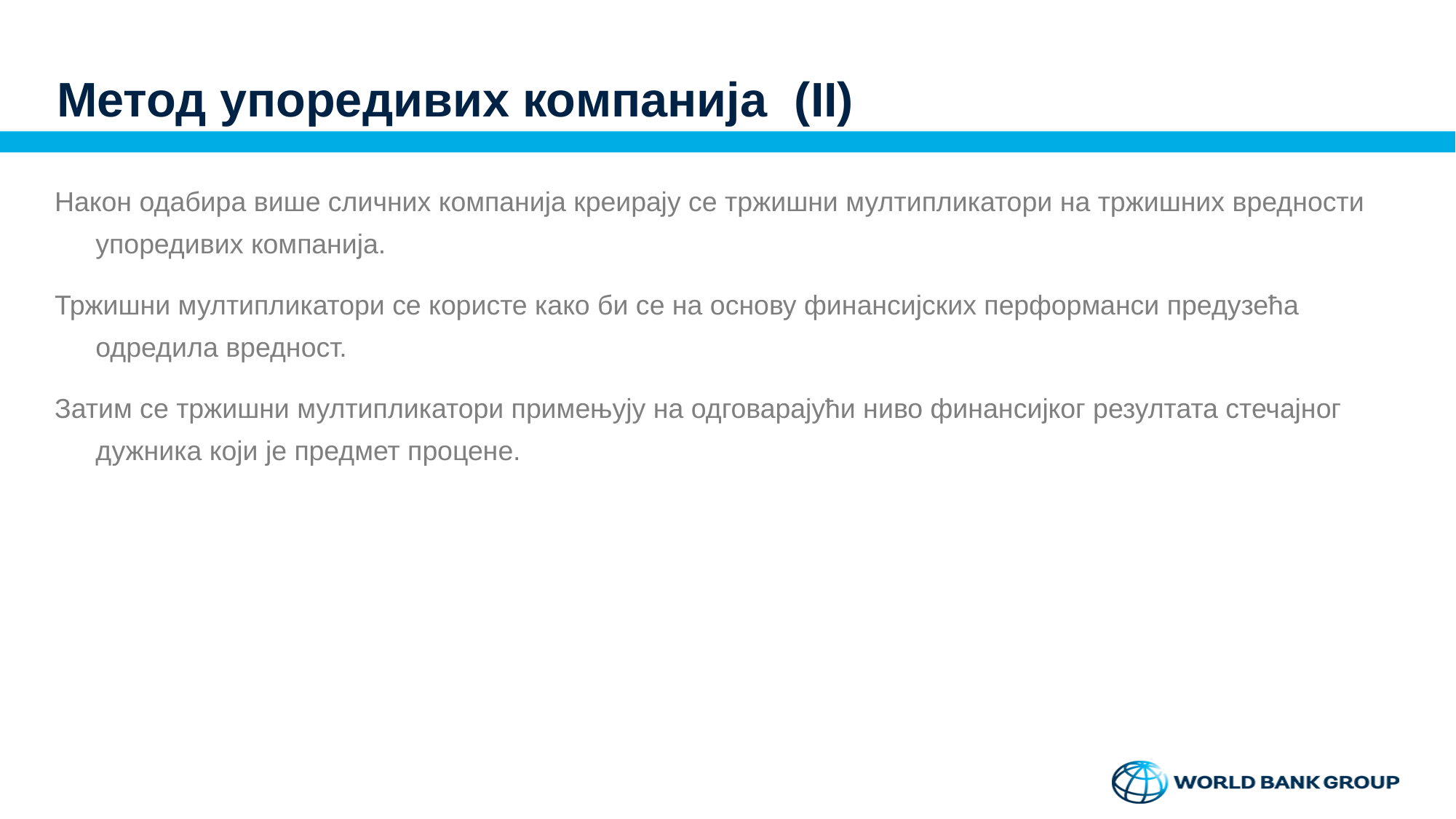

# Метод упоредивих компанија  (II)
Након одабира више сличних компанија креирају се тржишни мултипликатори на тржишних вредности упоредивих компанија.
Тржишни мултипликатори се користе како би се на основу финансијских перформанси предузећа одредила вредност.
Затим се тржишни мултипликатори примењују на одговарајући ниво финансијког резултата стечајног дужника који је предмет процене.